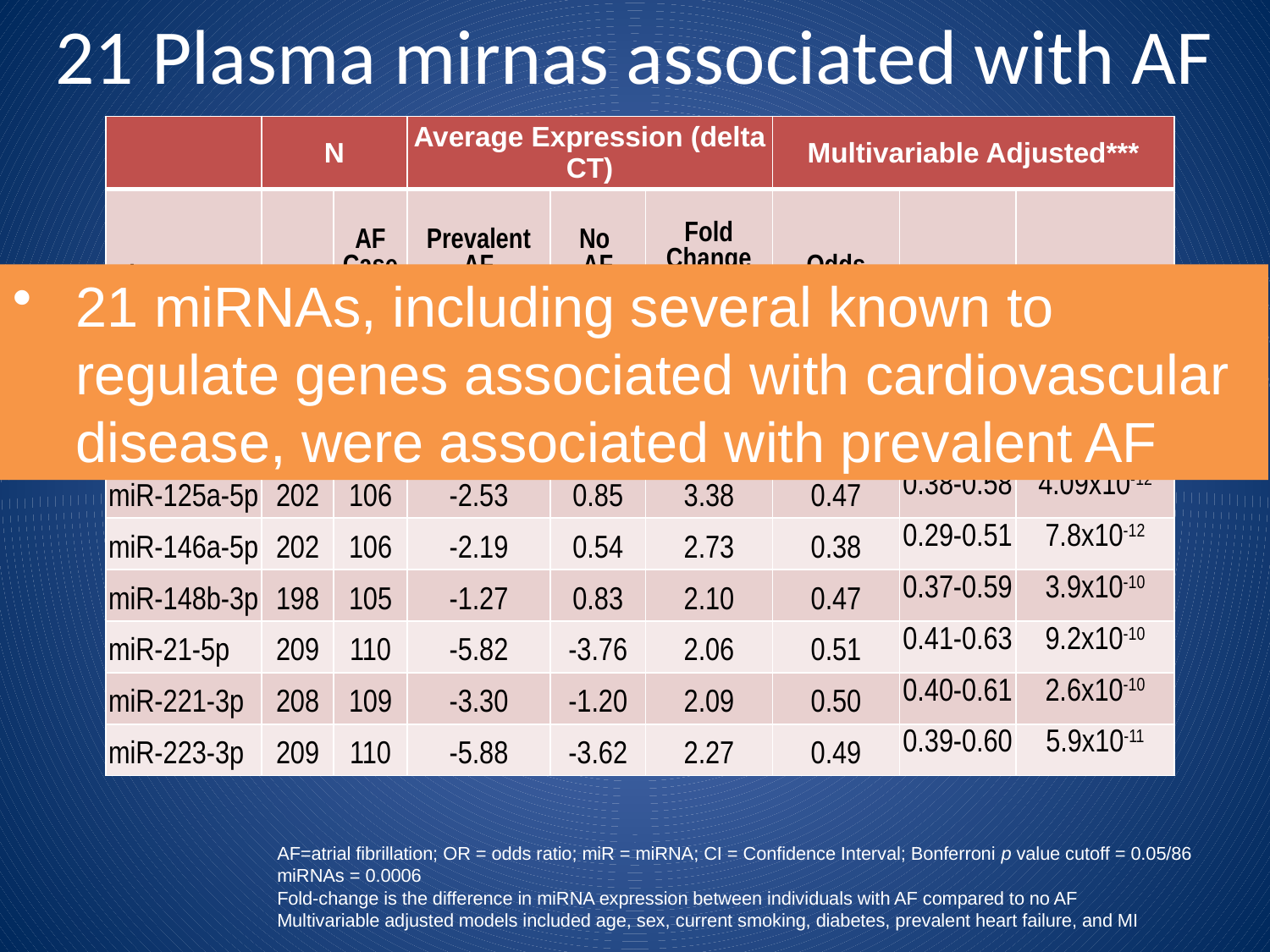

# 21 Plasma mirnas associated with AF
|  | N |  | Average Expression (delta CT) |  |  | Multivariable Adjusted\*\*\* |  |  |
| --- | --- | --- | --- | --- | --- | --- | --- | --- |
| miRNA | Total | AF Cases | Prevalent AF (n=112) | No AF (n=99) | Fold Change | Odds Ratio | 95% CI | P-value\* |
| miR-150-5p | 206 | 107 | -3.26 | -0.96 | 2.30 | 0.51 | 0.41-0.63 | 1.5x10-10 |
| miR-100-5p | 205 | 109 | -1.61 | 1.45 | 3.07 | 0.42 | 0.33-0.54 | 3.2x10-12 |
| miR-122-5p | 209 | 110 | -4.81 | -2.09 | 2.72 | 0.56 | 0.47-0.67 | 4.3x10-10 |
| miR-125a-5p | 202 | 106 | -2.53 | 0.85 | 3.38 | 0.47 | 0.38-0.58 | 4.09x10-12 |
| miR-146a-5p | 202 | 106 | -2.19 | 0.54 | 2.73 | 0.38 | 0.29-0.51 | 7.8x10-12 |
| miR-148b-3p | 198 | 105 | -1.27 | 0.83 | 2.10 | 0.47 | 0.37-0.59 | 3.9x10-10 |
| miR-21-5p | 209 | 110 | -5.82 | -3.76 | 2.06 | 0.51 | 0.41-0.63 | 9.2x10-10 |
| miR-221-3p | 208 | 109 | -3.30 | -1.20 | 2.09 | 0.50 | 0.40-0.61 | 2.6x10-10 |
| miR-223-3p | 209 | 110 | -5.88 | -3.62 | 2.27 | 0.49 | 0.39-0.60 | 5.9x10-11 |
21 miRNAs, including several known to regulate genes associated with cardiovascular disease, were associated with prevalent AF
AF=atrial fibrillation; OR = odds ratio; miR = miRNA; CI = Confidence Interval; Bonferroni p value cutoff = 0.05/86 miRNAs = 0.0006
Fold-change is the difference in miRNA expression between individuals with AF compared to no AF
Multivariable adjusted models included age, sex, current smoking, diabetes, prevalent heart failure, and MI